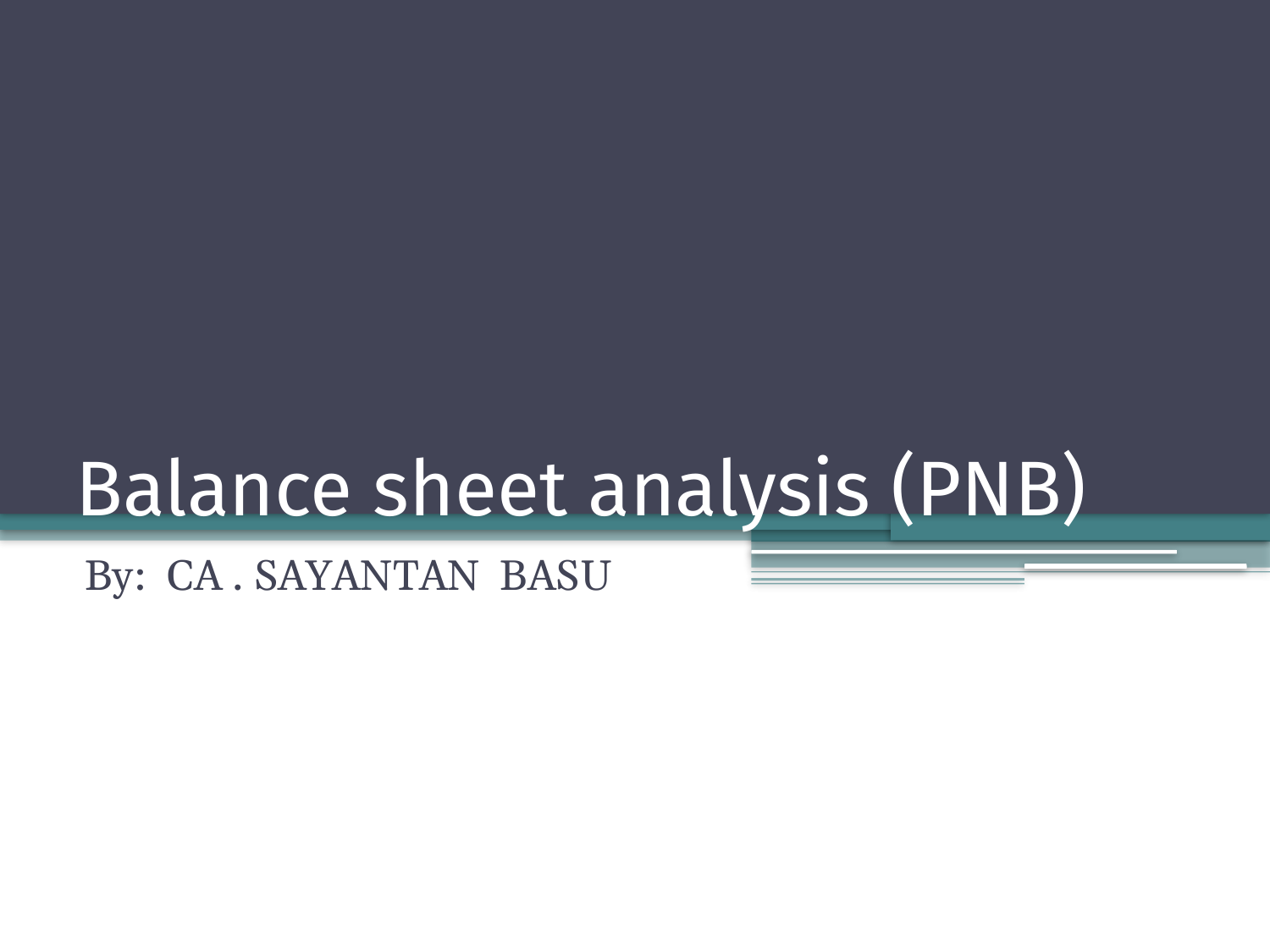

# Balance sheet analysis (PNB)
By:  CA . SAYANTAN  BASU